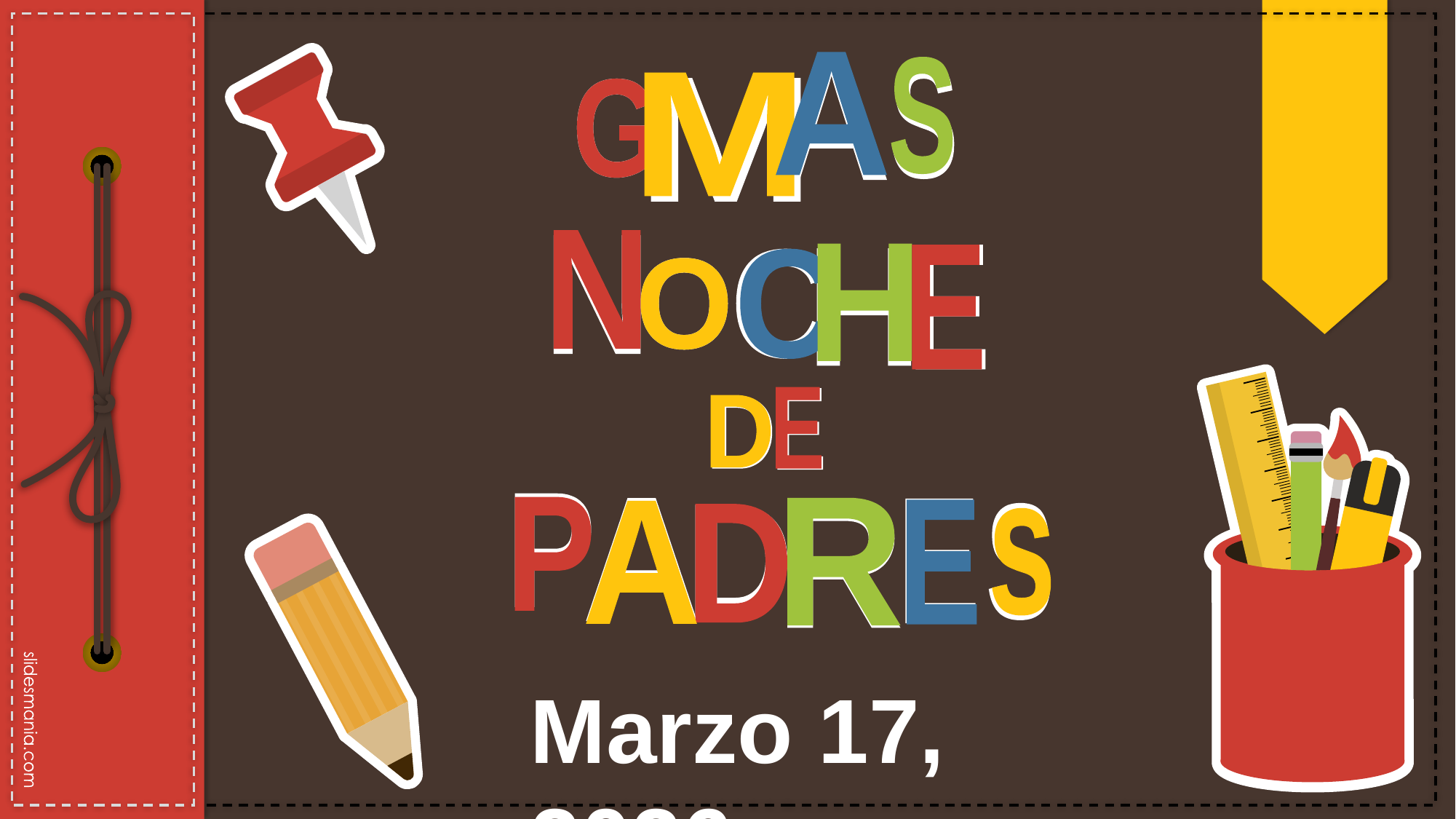

A
S
A

S
M
M
G
G
N
N
H
E
E
H
C
C
O
O

E
E
D
D
P
P
R
A
E
E
R
A
S
D
D
s

Marzo 17, 2026